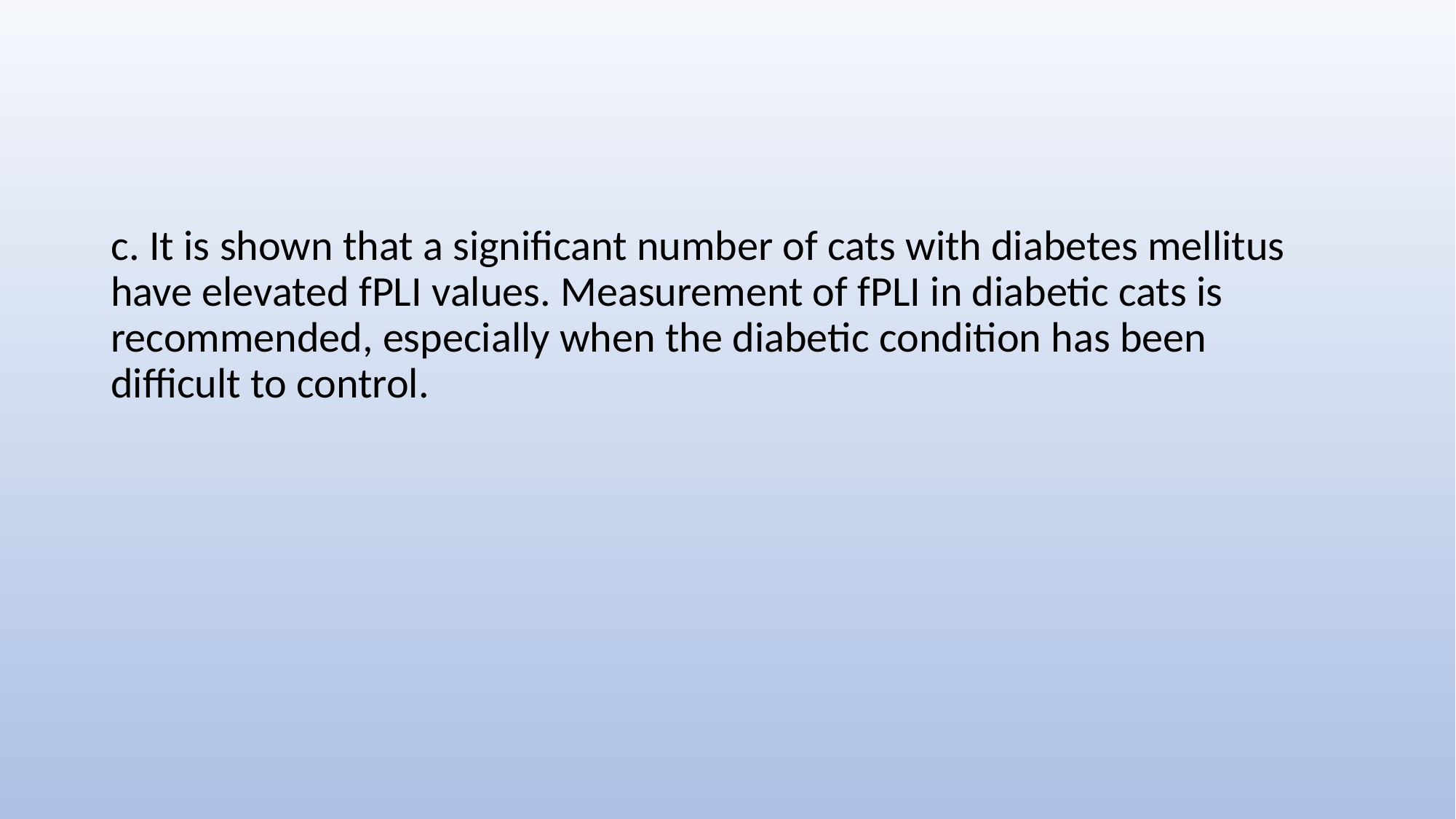

#
c. It is shown that a significant number of cats with diabetes mellitus have elevated fPLI values. Measurement of fPLI in diabetic cats is recommended, especially when the diabetic condition has been difficult to control.